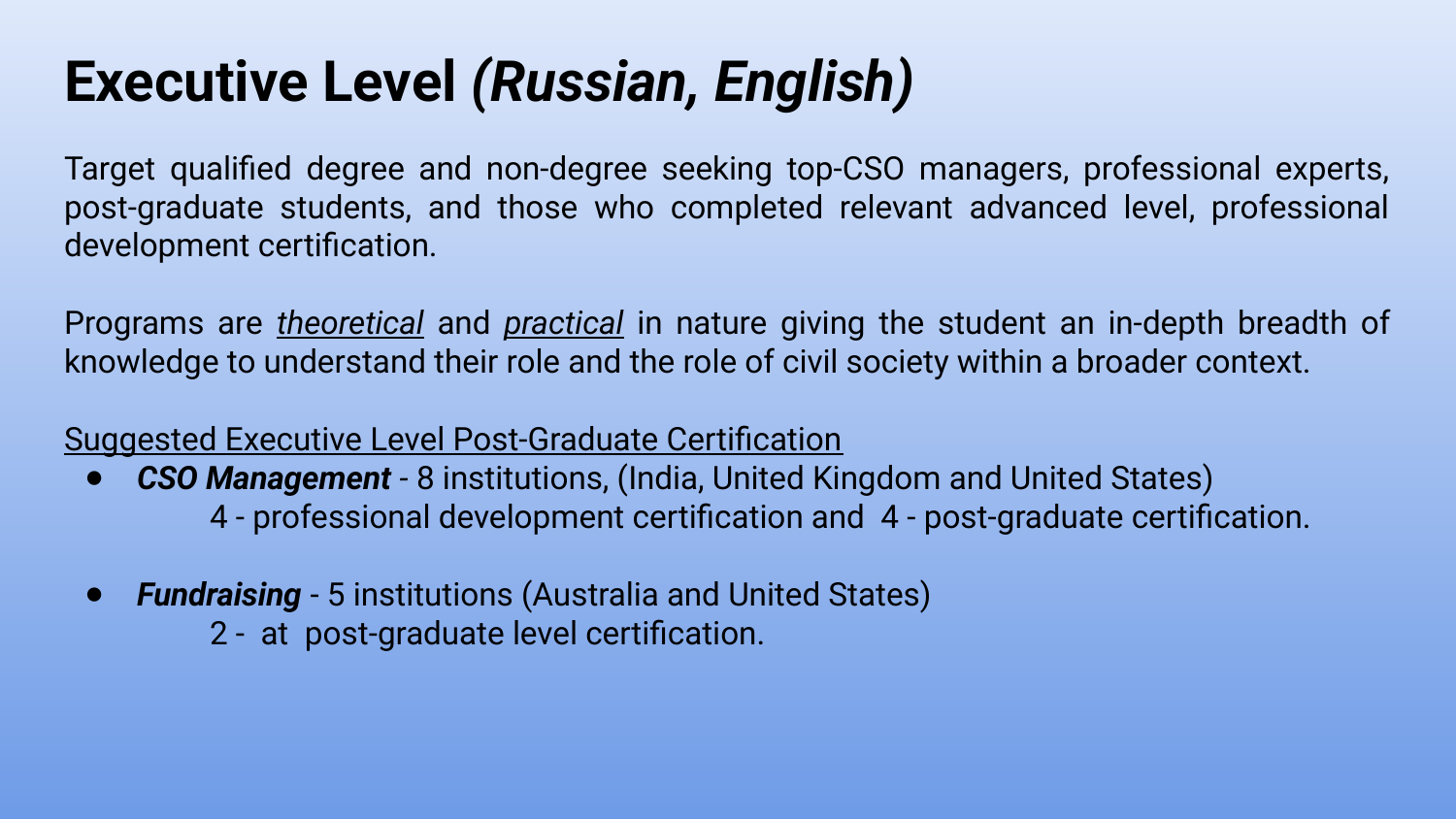

# Executive Level (Russian, English)
Target qualified degree and non-degree seeking top-CSO managers, professional experts, post-graduate students, and those who completed relevant advanced level, professional development certification.

Programs are theoretical and practical in nature giving the student an in-depth breadth of knowledge to understand their role and the role of civil society within a broader context.

Suggested Executive Level Post-Graduate Certification
CSO Management - 8 institutions, (India, United Kingdom and United States)
4 - professional development certification and  4 - post-graduate certification.

Fundraising - 5 institutions (Australia and United States)
2 -  at  post-graduate level certification.